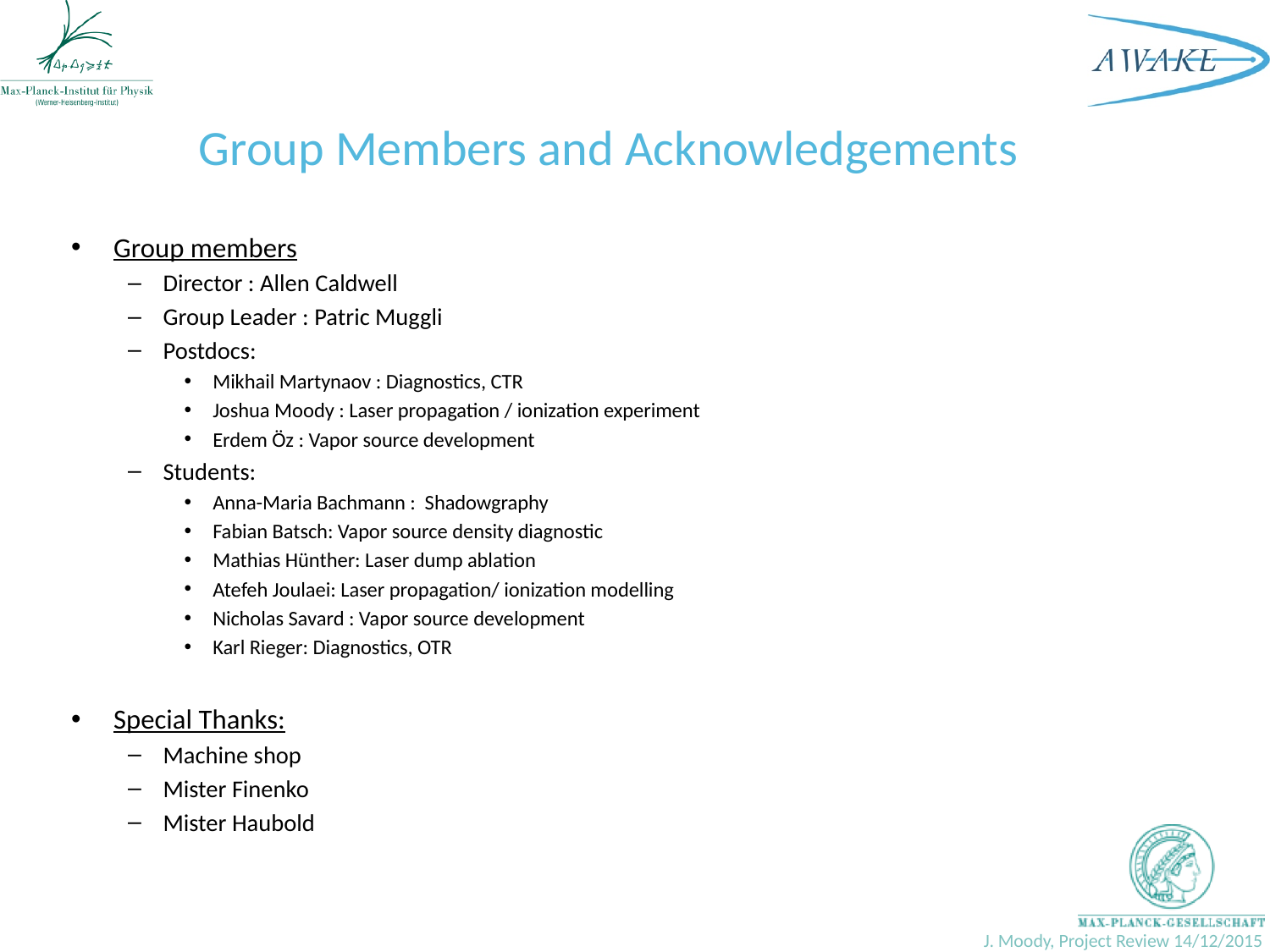

Group Members and Acknowledgements
Group members
Director : Allen Caldwell
Group Leader : Patric Muggli
Postdocs:
Mikhail Martynaov : Diagnostics, CTR
Joshua Moody : Laser propagation / ionization experiment
Erdem Öz : Vapor source development
Students:
Anna-Maria Bachmann :  Shadowgraphy
Fabian Batsch: Vapor source density diagnostic
Mathias Hünther: Laser dump ablation
Atefeh Joulaei: Laser propagation/ ionization modelling
Nicholas Savard : Vapor source development
Karl Rieger: Diagnostics, OTR

Special Thanks:
Machine shop
Mister Finenko
Mister Haubold